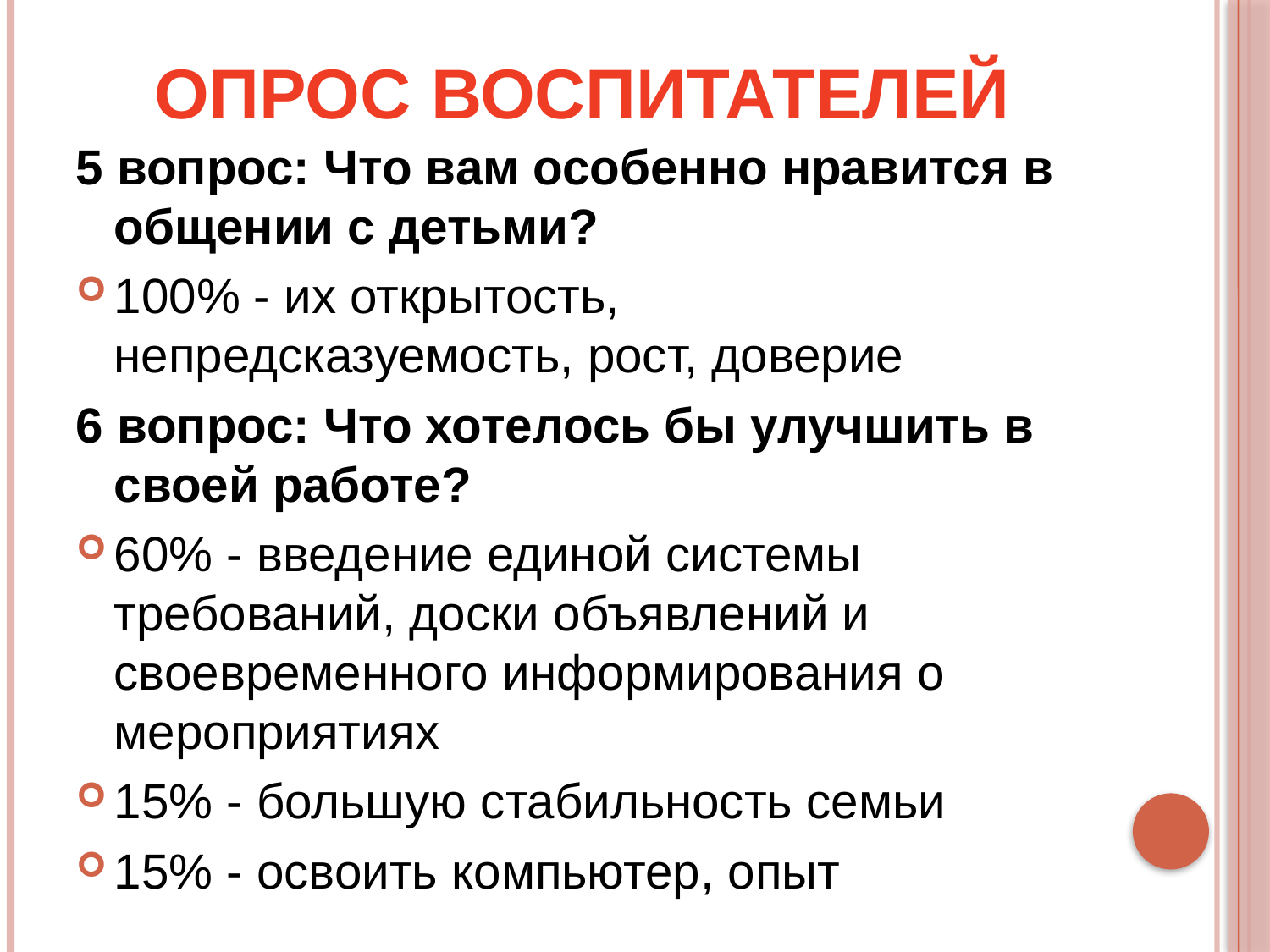

# Опрос воспитателей
5 вопрос: Что вам особенно нравится в общении с детьми?
100% - их открытость, непредсказуемость, рост, доверие
6 вопрос: Что хотелось бы улучшить в своей работе?
60% - введение единой системы требований, доски объявлений и своевременного информирования о мероприятиях
15% - большую стабильность семьи
15% - освоить компьютер, опыт